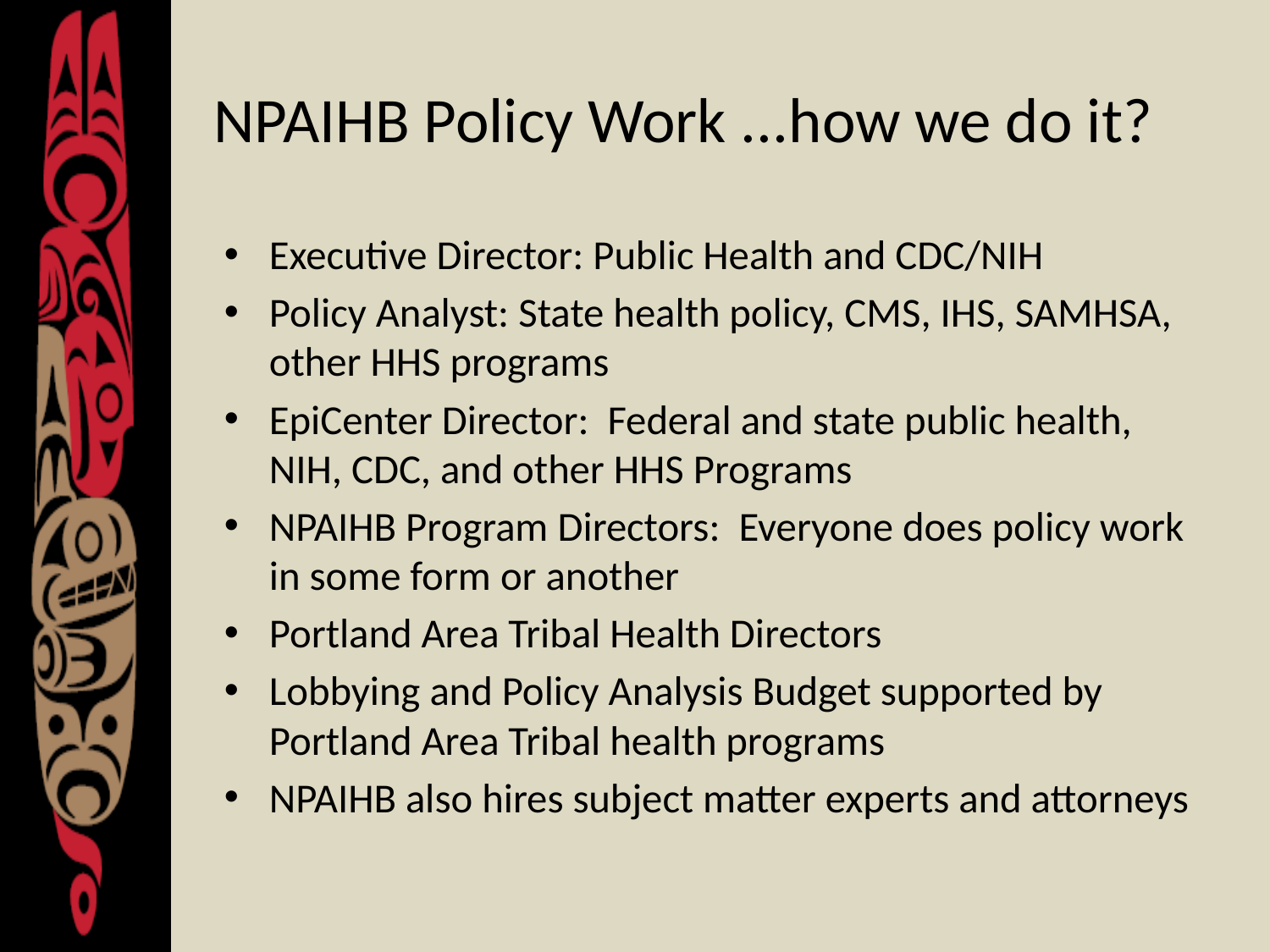

# NPAIHB Policy Work ...how we do it?
Executive Director: Public Health and CDC/NIH
Policy Analyst: State health policy, CMS, IHS, SAMHSA, other HHS programs
EpiCenter Director:  Federal and state public health, NIH, CDC, and other HHS Programs
NPAIHB Program Directors:  Everyone does policy work in some form or another
Portland Area Tribal Health Directors
Lobbying and Policy Analysis Budget supported by Portland Area Tribal health programs
NPAIHB also hires subject matter experts and attorneys